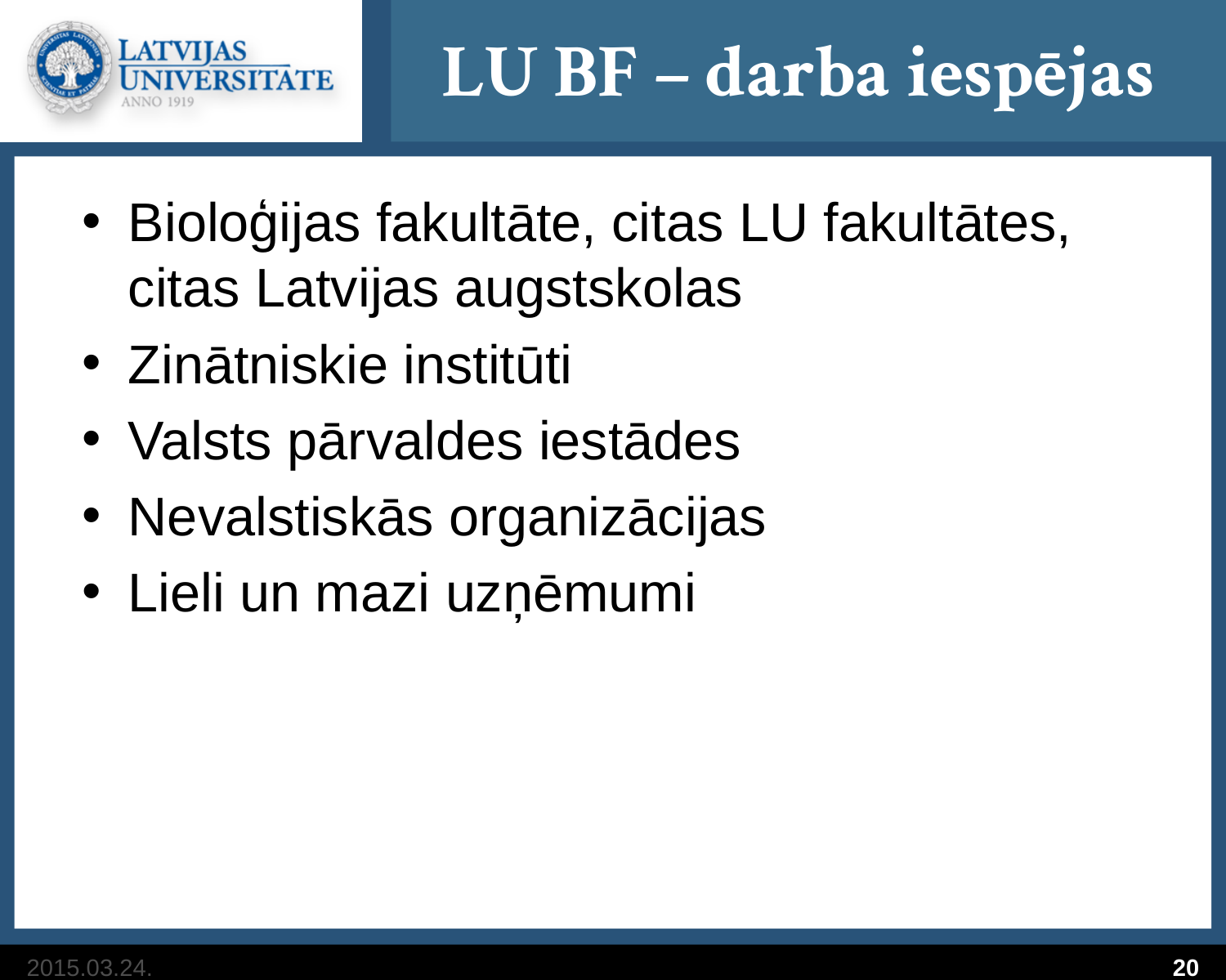

# LU BF – darba iespējas
Bioloģijas fakultāte, citas LU fakultātes,  citas Latvijas augstskolas
Zinātniskie institūti
Valsts pārvaldes iestādes
Nevalstiskās organizācijas
Lieli un mazi uzņēmumi

2015.03.24.
20